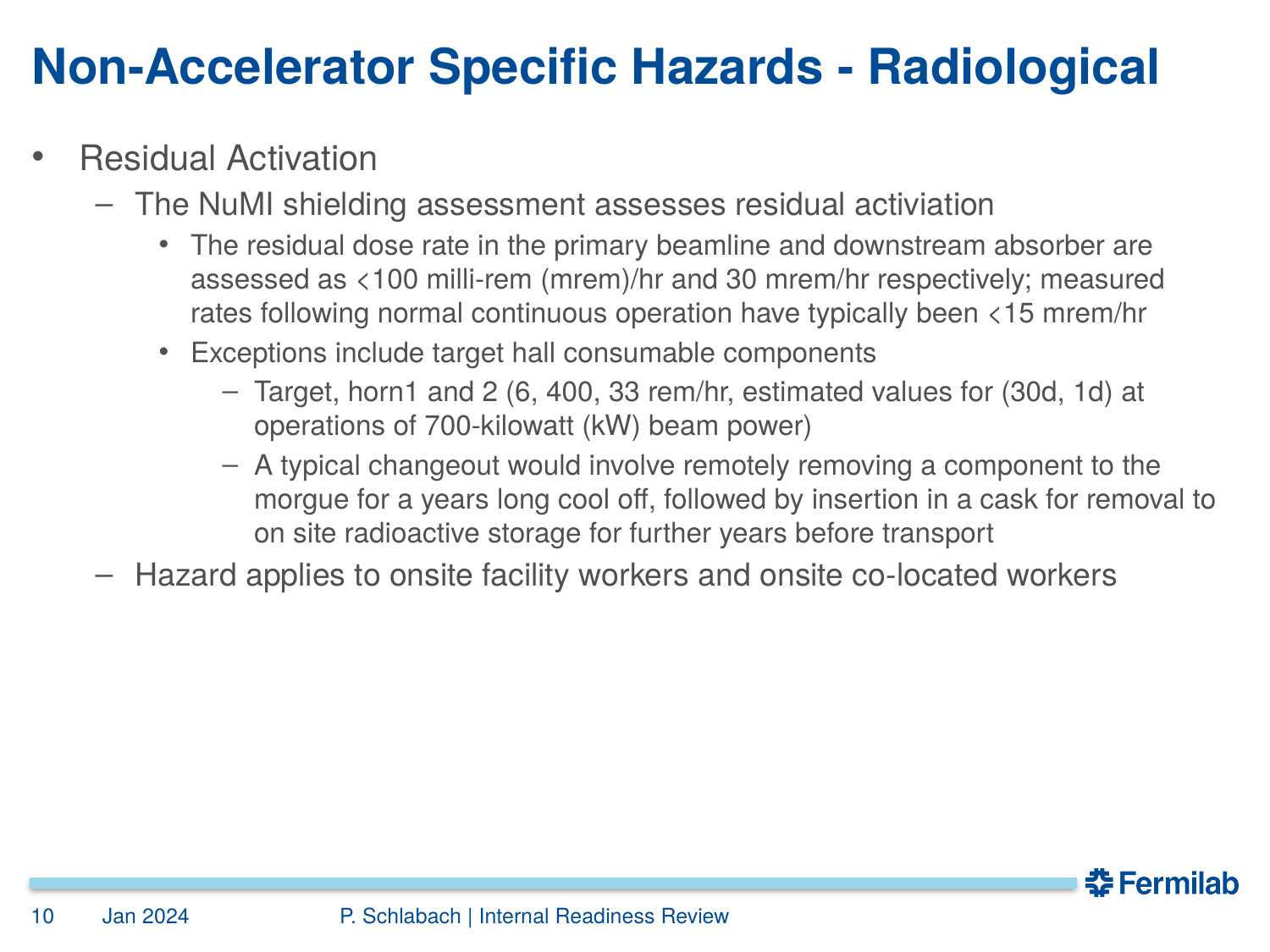

# Non-Accelerator Specific Hazards - Radiological
Residual Activation
The NuMI shielding assessment assesses residual activiation
The residual dose rate in the primary beamline and downstream absorber are assessed as <100 milli-rem (mrem)/hr and 30 mrem/hr respectively; measured rates following normal continuous operation have typically been <15 mrem/hr
Exceptions include target hall consumable components
Target, horn1 and 2 (6, 400, 33 rem/hr, estimated values for (30d, 1d) at operations of 700-kilowatt (kW) beam power)
A typical changeout would involve remotely removing a component to the morgue for a years long cool off, followed by insertion in a cask for removal to on site radioactive storage for further years before transport
Hazard applies to onsite facility workers and onsite co-located workers

10
Jan 2024
	P. Schlabach | Internal Readiness Review